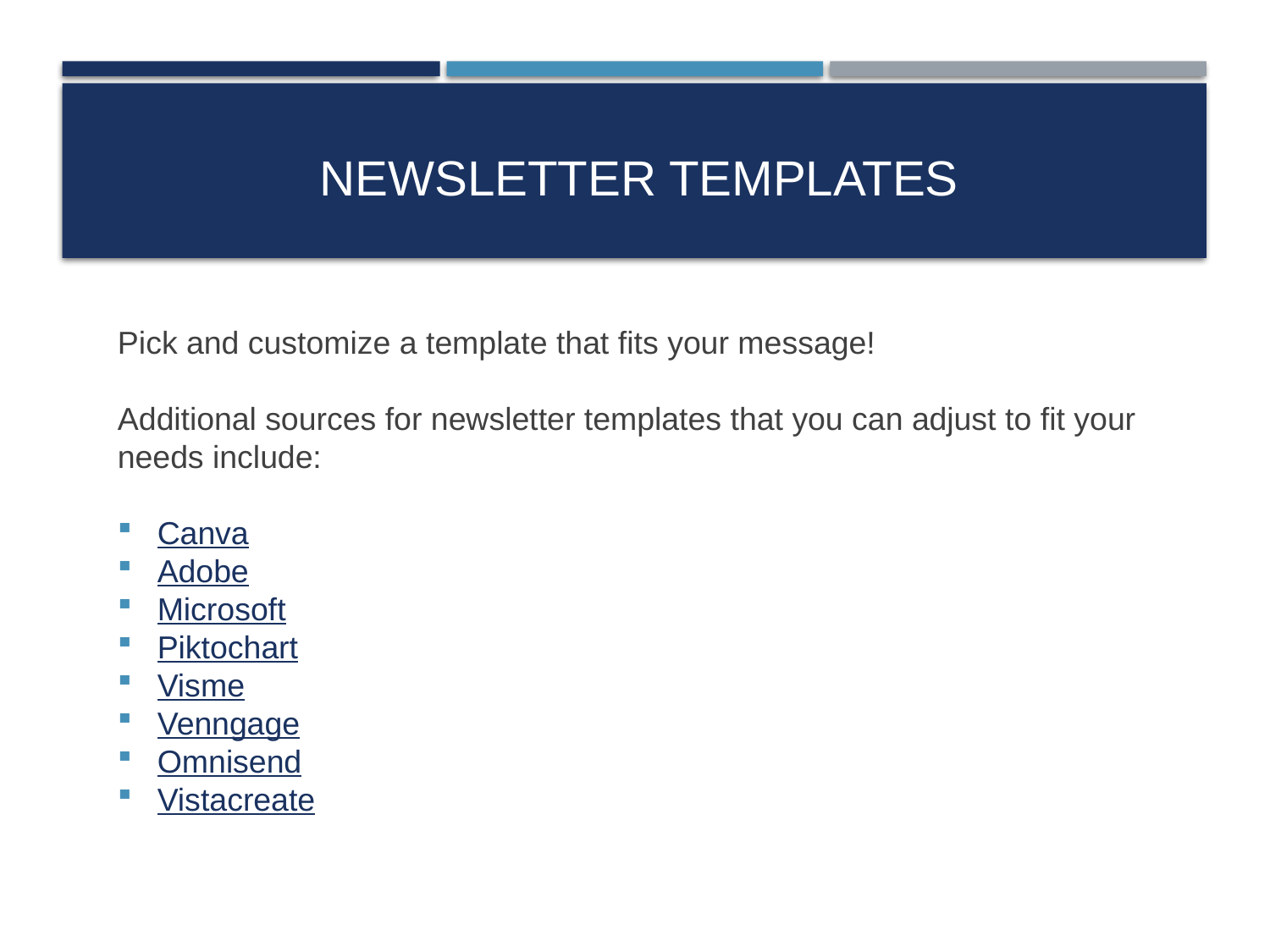

# Newsletter Templates

Pick and customize a template that fits your message!

Additional sources for newsletter templates that you can adjust to fit your needs include:

Canva
Adobe
Microsoft
Piktochart
Visme
Venngage
Omnisend
Vistacreate